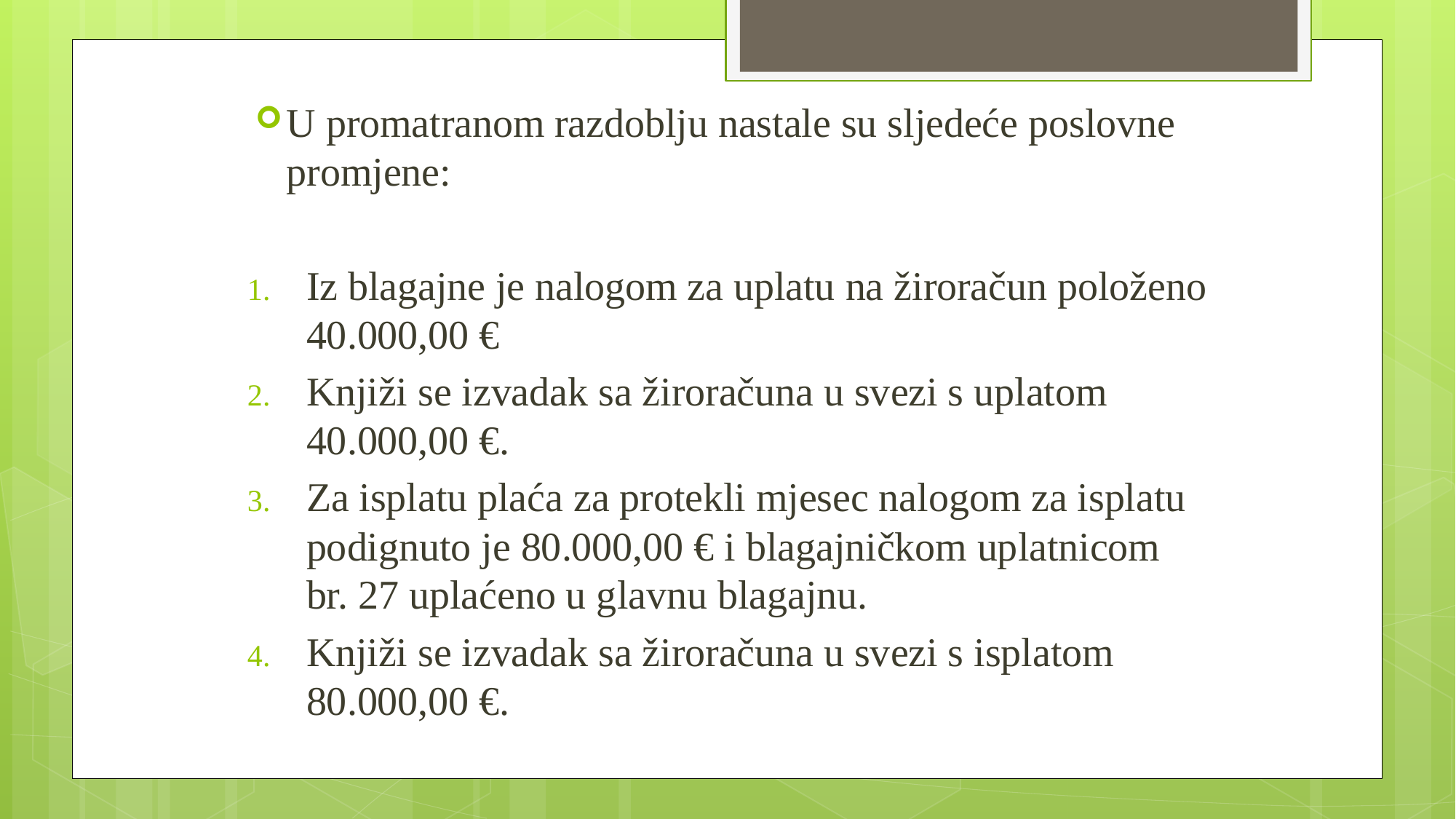

U promatranom razdoblju nastale su sljedeće poslovne promjene:

Iz blagajne je nalogom za uplatu na žiroračun položeno 40.000,00 €
Knjiži se izvadak sa žiroračuna u svezi s uplatom 40.000,00 €.
Za isplatu plaća za protekli mjesec nalogom za isplatu podignuto je 80.000,00 € i blagajničkom uplatnicom br. 27 uplaćeno u glavnu blagajnu.
Knjiži se izvadak sa žiroračuna u svezi s isplatom 80.000,00 €.